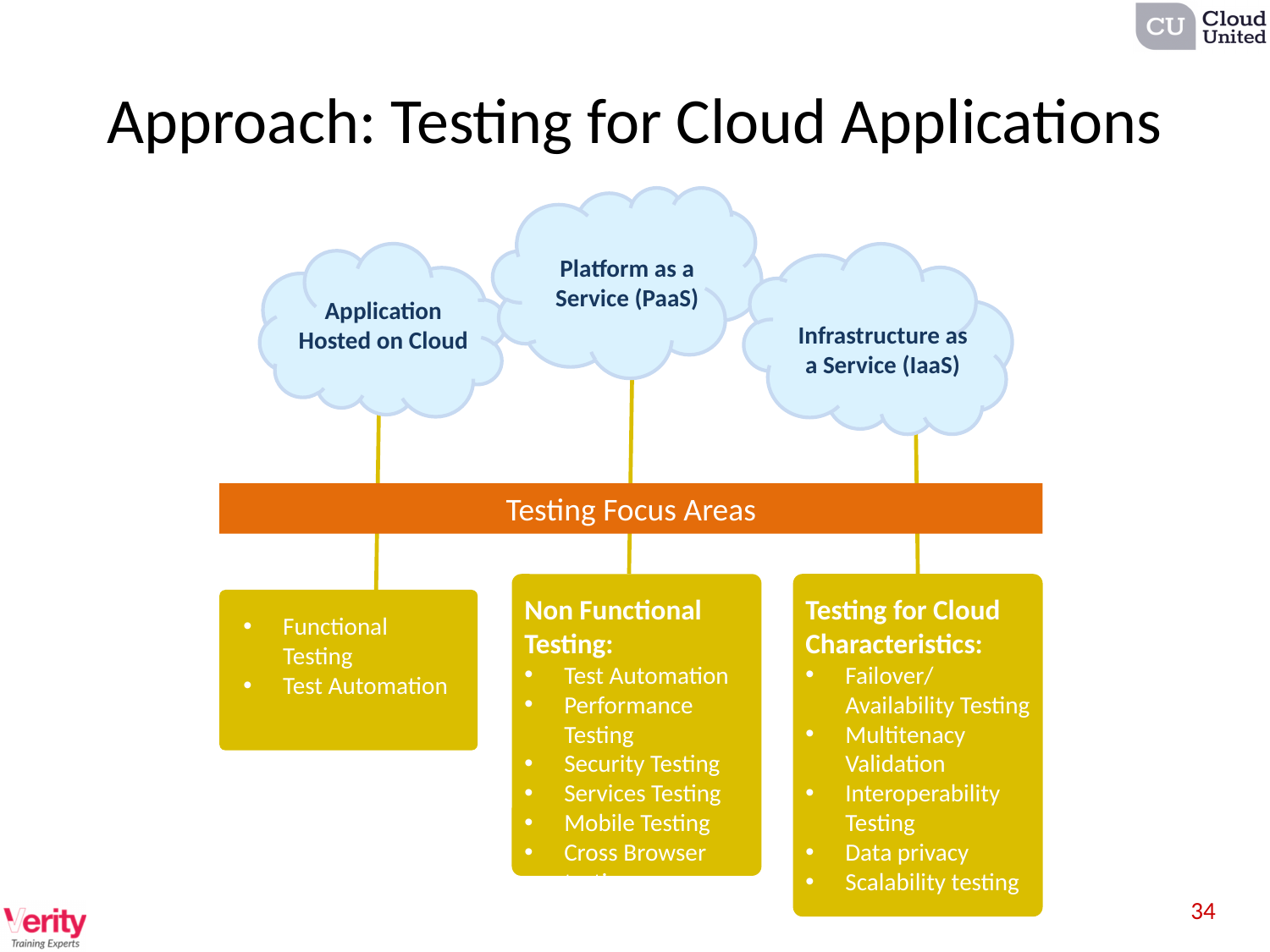

# Approach: Testing for Cloud Applications

Platform as a Service (PaaS)
Application Hosted on Cloud

Infrastructure as a Service (IaaS)
Testing Focus Areas

Non Functional Testing:
Test Automation
Performance Testing
Security Testing
Services Testing
Mobile Testing
Cross Browser testing
Testing for Cloud Characteristics:
Failover/Availability Testing
Multitenacy Validation
Interoperability Testing
Data privacy
Scalability testing

Functional Testing
Test Automation